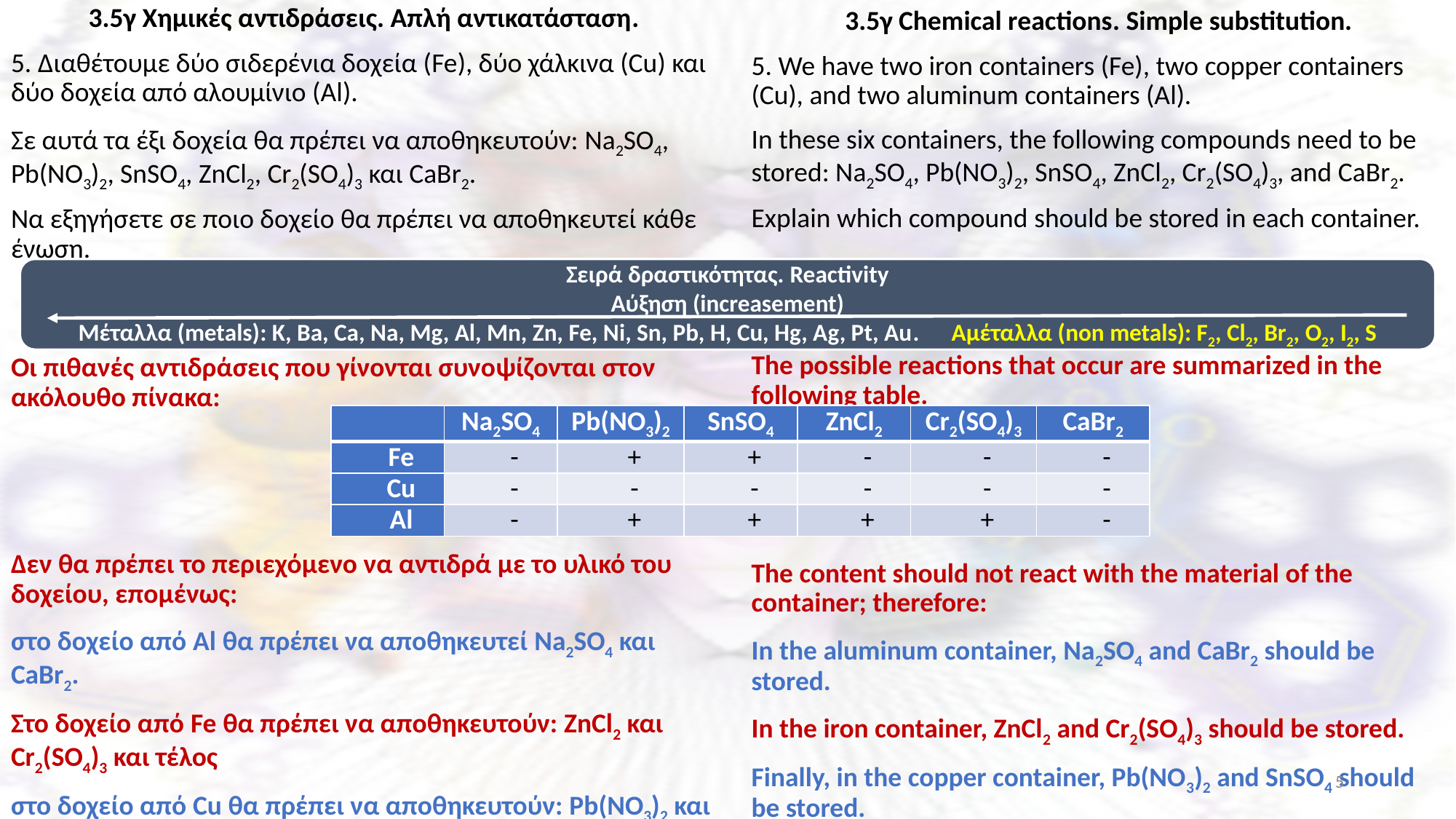

3.5γ Χημικές αντιδράσεις. Απλή αντικατάσταση.
5. Διαθέτουμε δύο σιδερένια δοχεία (Fe), δύο χάλκινα (Cu) και δύο δοχεία από αλουμίνιο (Al).
Σε αυτά τα έξι δοχεία θα πρέπει να αποθηκευτούν: Na2SO4, Pb(NO3)2, SnSO4, ZnCl2, Cr2(SO4)3 και CaBr2.
Να εξηγήσετε σε ποιο δοχείο θα πρέπει να αποθηκευτεί κάθε ένωση.

Οι πιθανές αντιδράσεις που γίνονται συνοψίζονται στον ακόλουθο πίνακα:

Δεν θα πρέπει το περιεχόμενο να αντιδρά με το υλικό του δοχείου, επομένως:
στο δοχείο από Al θα πρέπει να αποθηκευτεί Na2SO4 και CaBr2.
Στο δοχείο από Fe θα πρέπει να αποθηκευτούν: ZnCl2 και Cr2(SO4)3 και τέλος
στο δοχείο από Cu θα πρέπει να αποθηκευτούν: Pb(NO3)2 και SnSO4.
3.5γ Chemical reactions. Simple substitution.
5. We have two iron containers (Fe), two copper containers (Cu), and two aluminum containers (Al).
In these six containers, the following compounds need to be stored: Na2SO4, Pb(NO3)2, SnSO4, ZnCl2, Cr2(SO4)3, and CaBr2.
Explain which compound should be stored in each container.

The possible reactions that occur are summarized in the following table.

The content should not react with the material of the container; therefore:
In the aluminum container, Na2SO4 and CaBr2 should be stored.
In the iron container, ZnCl2 and Cr2(SO4)3 should be stored.
Finally, in the copper container, Pb(NO3)2 and SnSO4 should be stored.

Σειρά δραστικότητας. Reactivity
Αύξηση (increasement)
Μέταλλα (metals): K, Ba, Ca, Na, Mg, Al, Mn, Zn, Fe, Ni, Sn, Pb, H, Cu, Hg, Ag, Pt, Au. 	Αμέταλλα (non metals): F2, Cl2, Br2, O2, I2, S
|  | Na2SO4 | Pb(NO3)2 | SnSO4 | ZnCl2 | Cr2(SO4)3 | CaBr2 |
| --- | --- | --- | --- | --- | --- | --- |
| Fe | - | + | + | - | - | - |
| Cu | - | - | - | - | - | - |
| Al | - | + | + | + | + | - |
5